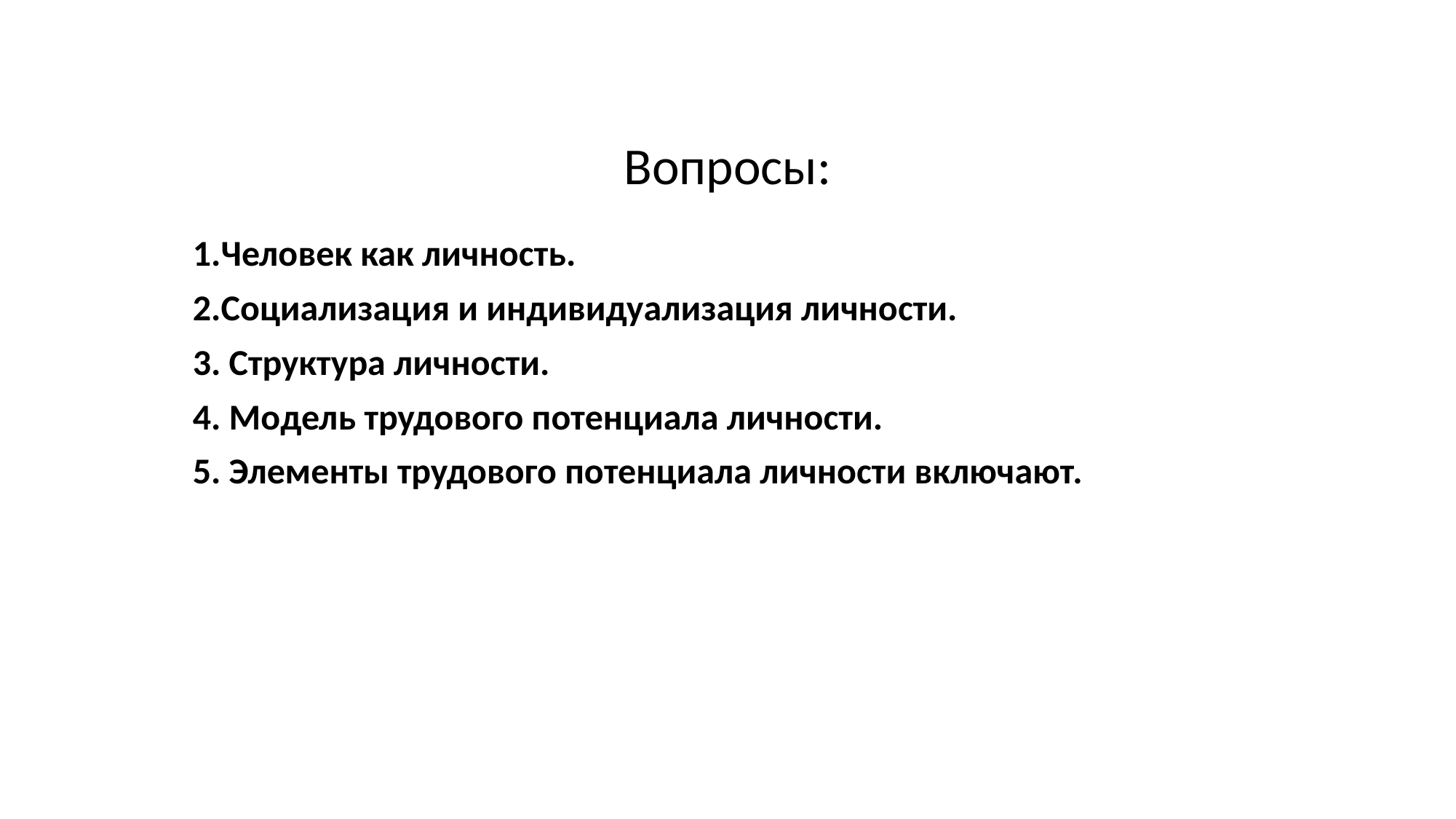

# Вопросы:
1.Человек как личность.
2.Социализация и индивидуализация личности.
3. Структура личности.
4. Модель трудового потенциала личности.
5. Элементы трудового потенциала личности включают.